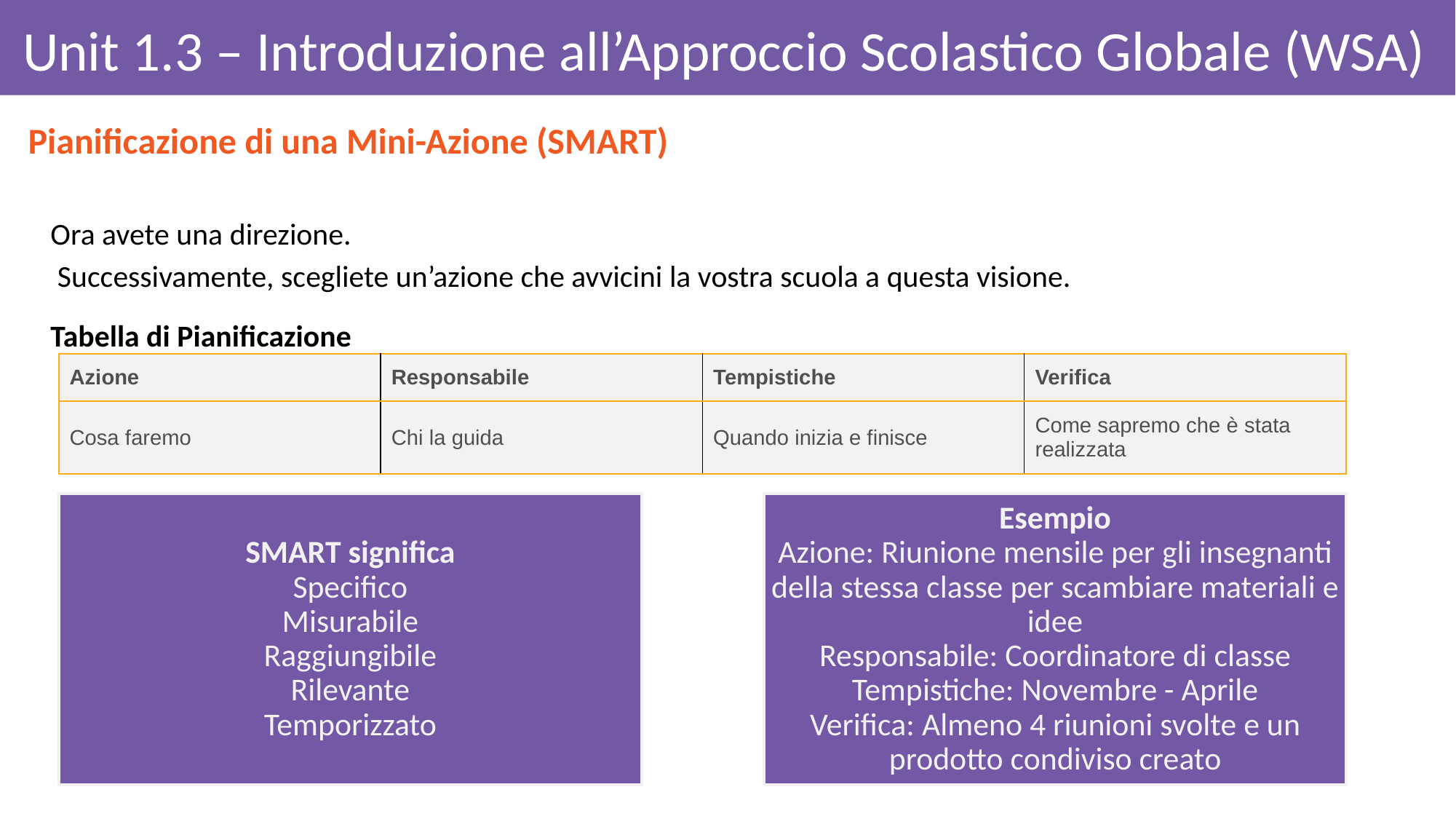

# Unit 1.3 – Introduzione all’Approccio Scolastico Globale (WSA)
Pianificazione di una Mini-Azione (SMART)
Ora avete una direzione.
 Successivamente, scegliete un’azione che avvicini la vostra scuola a questa visione.
Tabella di Pianificazione

| Azione | Responsabile | Tempistiche | Verifica |
| --- | --- | --- | --- |
| Cosa faremo | Chi la guida | Quando inizia e finisce | Come sapremo che è stata realizzata |

SMART significa
Specifico
Misurabile
Raggiungibile
Rilevante
Temporizzato

Esempio
Azione: Riunione mensile per gli insegnanti della stessa classe per scambiare materiali e idee
Responsabile: Coordinatore di classe
Tempistiche: Novembre - Aprile
Verifica: Almeno 4 riunioni svolte e un prodotto condiviso creato